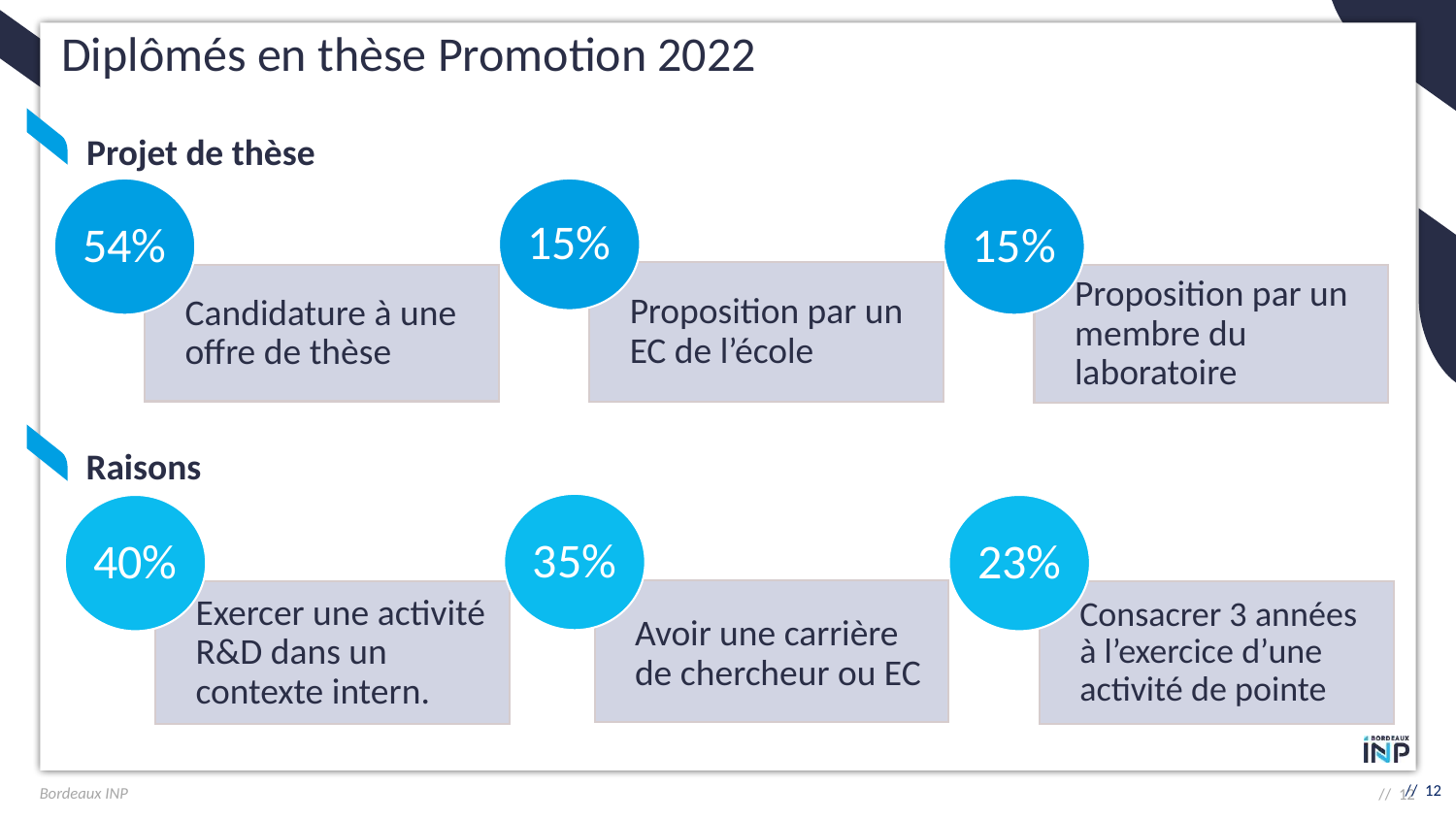

Diplômés en thèse Promotion 2022

Projet de thèse
54%
Candidature à une offre de thèse
15%
Proposition par un EC de l’école
15%
Proposition par un membre du laboratoire

Raisons
35%

Avoir une carrière de chercheur ou EC

40%
Exercer une activité R&D dans un contexte intern.
23%
Consacrer 3 années à l’exercice d’une activité de pointe
//  12